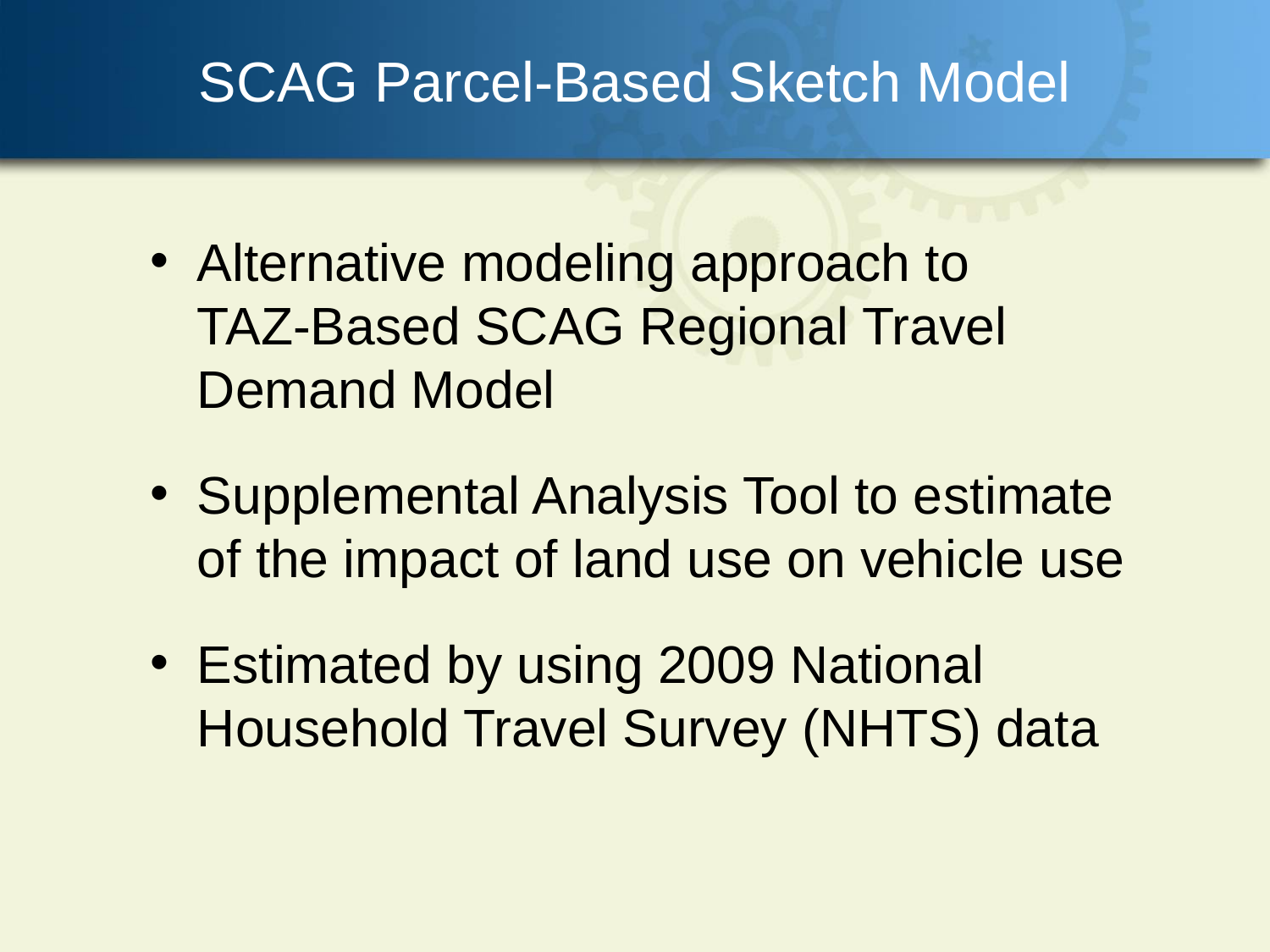

# SCAG Parcel-Based Sketch Model
Alternative modeling approach to
TAZ-Based SCAG Regional Travel Demand Model
Supplemental Analysis Tool to estimate of the impact of land use on vehicle use
Estimated by using 2009 National Household Travel Survey (NHTS) data